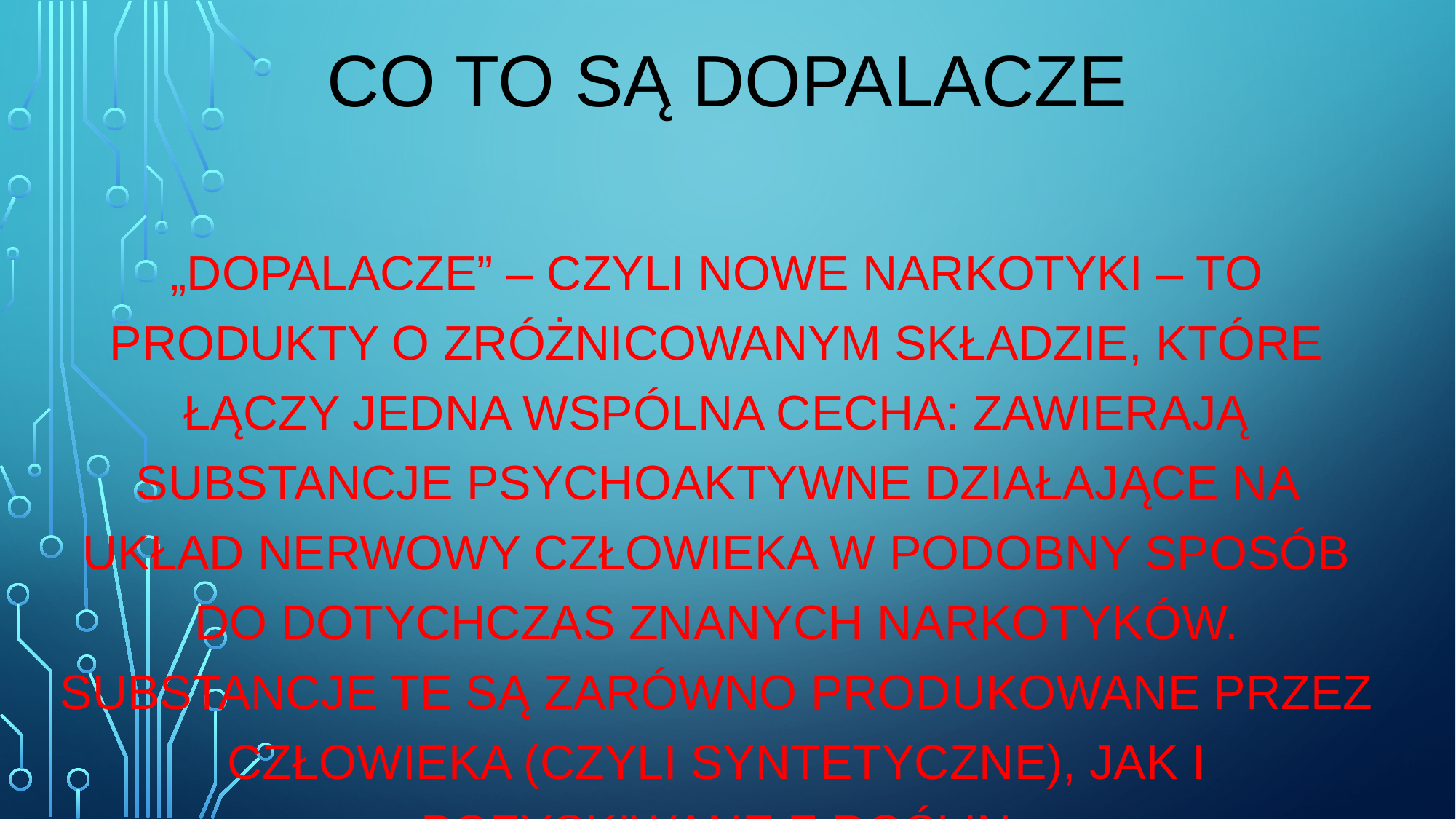

# Co to są dopalacze
„Dopalacze” – czyli nowe narkotyki – to produkty o zróżnicowanym składzie, które łączy jedna wspólna cecha: zawierają substancje psychoaktywne działające na układ nerwowy człowieka w podobny sposób do dotychczas znanych narkotyków. Substancje te są zarówno produkowane przez człowieka (czyli syntetyczne), jak i pozyskiwane z roślin